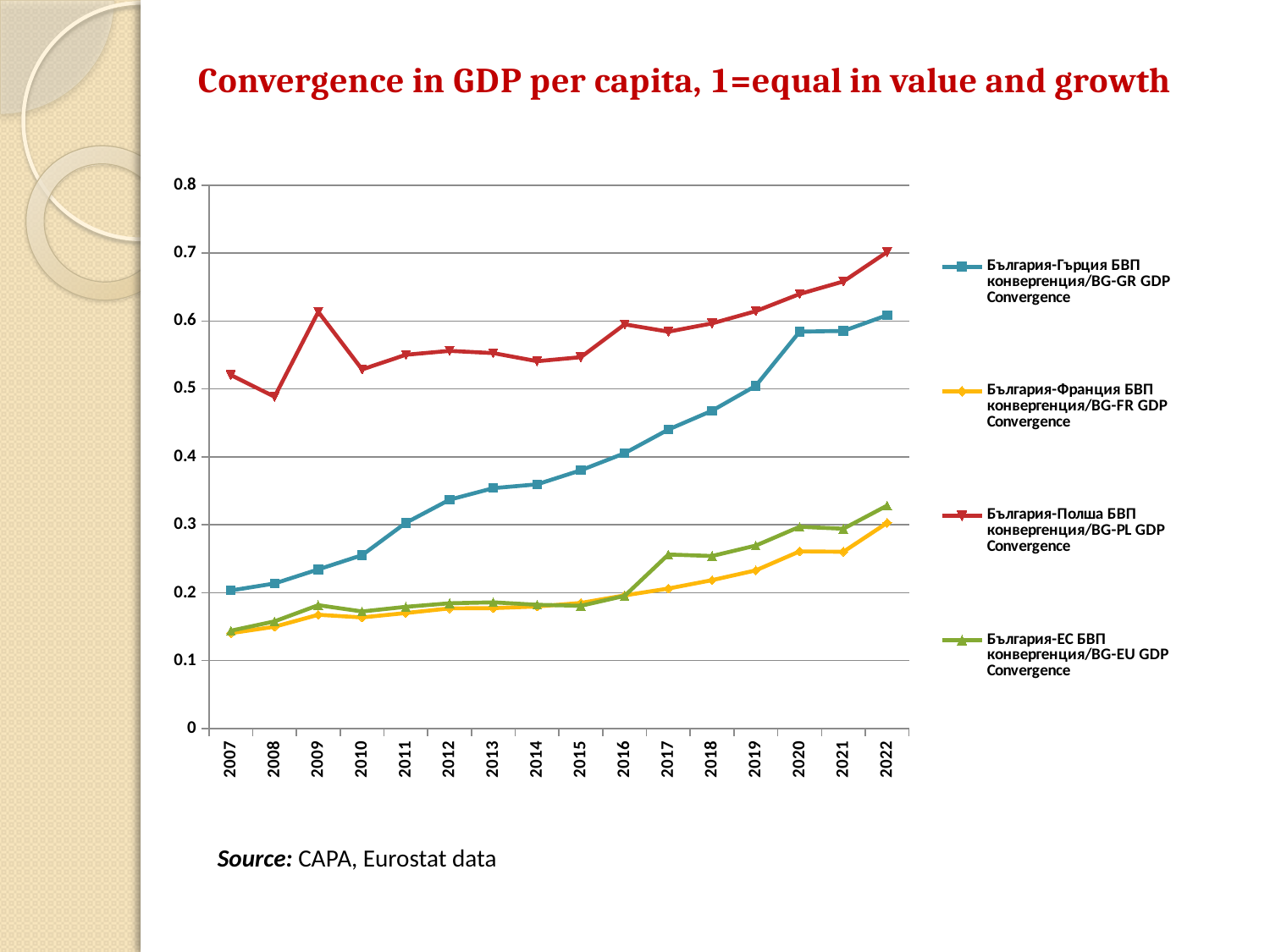

Convergence in GDP per capita, 1=equal in value and growth

### Chart

| Category | България-Гърция БВП конвергенция/BG-GR GDP Convergence | България-Франция БВП конвергенция/BG-FR GDP Convergence | България-Полша БВП конвергенция/BG-PL GDP Convergence | България-ЕС БВП конвергенция/BG-EU GDP Convergence |
|---|---|---|---|---|
| 2007 | 0.20322594595699198 | 0.14047922717050548 | 0.5204912330455073 | 0.1440435738118278 |
| 2008 | 0.2135410749568142 | 0.1498978422701774 | 0.48849967454014387 | 0.15781379954234506 |
| 2009 | 0.234304634778347 | 0.16751570473885125 | 0.6134778620536167 | 0.18166118769575879 |
| 2010 | 0.2552689503227518 | 0.16358475894469018 | 0.5286153135967416 | 0.17237475140158967 |
| 2011 | 0.30284057208751863 | 0.1701013989802412 | 0.5502562016417045 | 0.17918368058791326 |
| 2012 | 0.3368780462208471 | 0.17693458190593317 | 0.556023588189811 | 0.1844511397608314 |
| 2013 | 0.35392242590293027 | 0.1772771888356411 | 0.5526966952979139 | 0.18581131708096543 |
| 2014 | 0.35951693771681714 | 0.17972607096551813 | 0.5407863822294261 | 0.18219915943819753 |
| 2015 | 0.38030536806704923 | 0.18495197386827042 | 0.5467214438098857 | 0.18073635545980318 |
| 2016 | 0.40537487932299093 | 0.19602285639683387 | 0.5950230693113968 | 0.19527509382488611 |
| 2017 | 0.4402512859610743 | 0.206123029432288 | 0.5842456302437542 | 0.2562250209523252 |
| 2018 | 0.4679567590336057 | 0.2184752870172763 | 0.5964184807102147 | 0.25398489271779523 |
| 2019 | 0.5046487439196455 | 0.23288666096670468 | 0.6145039261242746 | 0.2693836712500089 |
| 2020 | 0.5843432096910367 | 0.26083935746229026 | 0.6396691103808938 | 0.2970612804514823 |
| 2021 | 0.5853351510376702 | 0.2602828961349661 | 0.6581366985666246 | 0.29419631053303574 |
| 2022 | 0.6084914495221346 | 0.30276364377903986 | 0.7014732489271476 | 0.3282352886976838 |
Source: САРА, Eurostat data